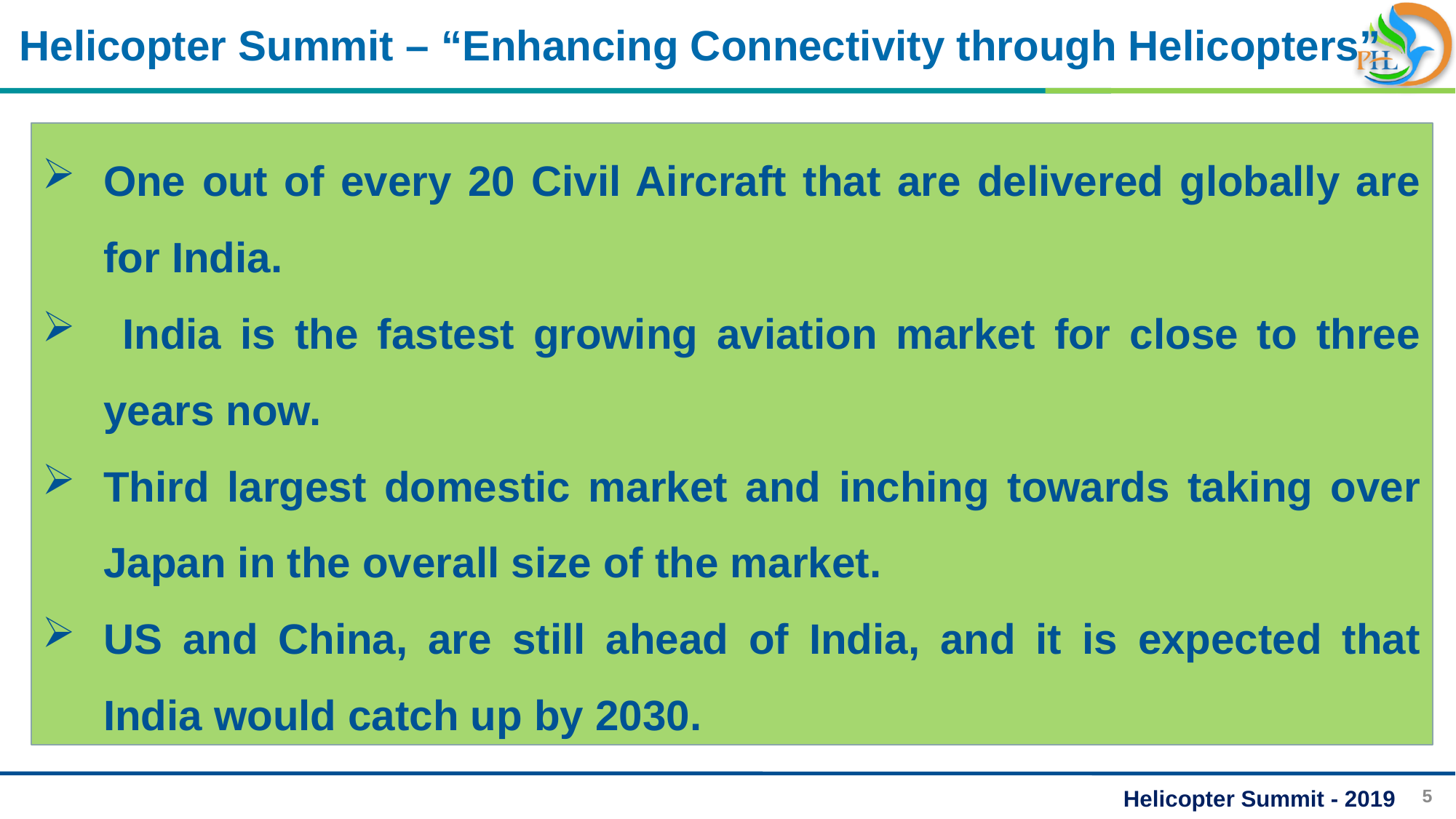

Helicopter Summit – “Enhancing Connectivity through Helicopters”

One out of every 20 Civil Aircraft that are delivered globally are for India.
 India is the fastest growing aviation market for close to three years now.
Third largest domestic market and inching towards taking over Japan in the overall size of the market.
US and China, are still ahead of India, and it is expected that India would catch up by 2030.
Helicopter Summit - 2019